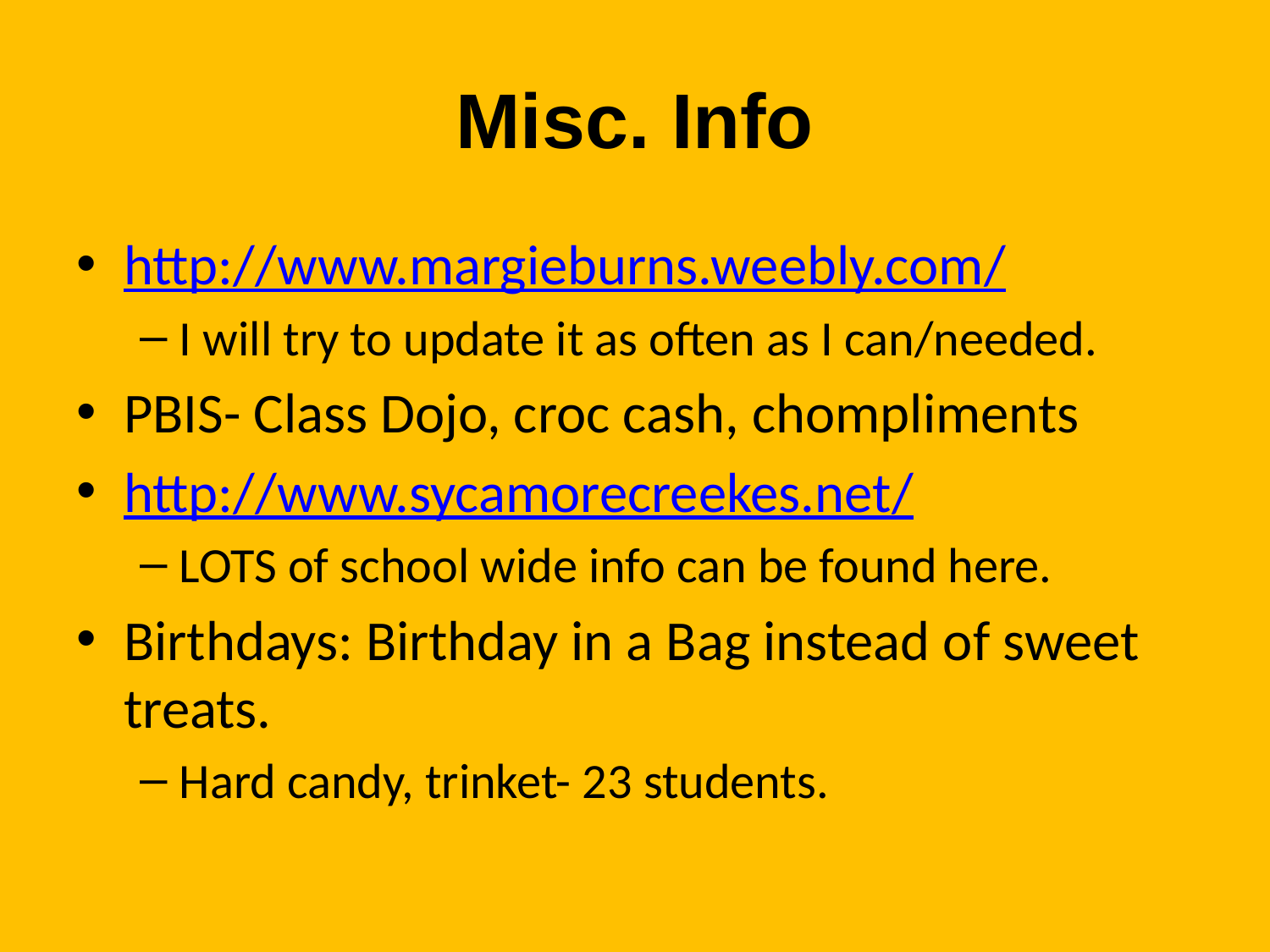

# Misc. Info
http://www.margieburns.weebly.com/
I will try to update it as often as I can/needed.
PBIS- Class Dojo, croc cash, chompliments
http://www.sycamorecreekes.net/
LOTS of school wide info can be found here.
Birthdays: Birthday in a Bag instead of sweet treats.
Hard candy, trinket- 23 students.